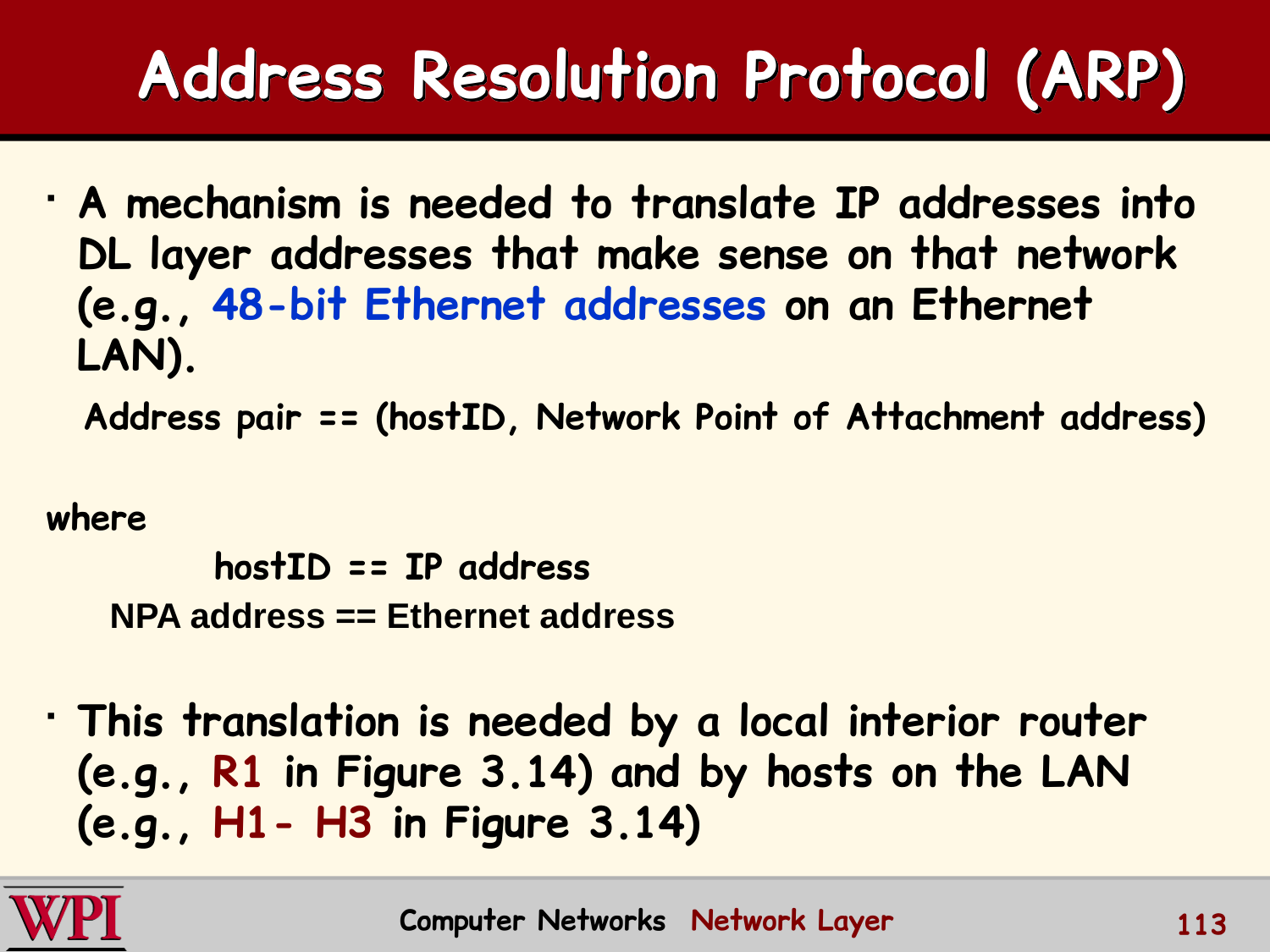

# Address Resolution Protocol (ARP)
A mechanism is needed to translate IP addresses into DL layer addresses that make sense on that network (e.g., 48-bit Ethernet addresses on an Ethernet LAN).
  Address pair == (hostID, Network Point of Attachment address)

where
           hostID == IP address
NPA address == Ethernet address

This translation is needed by a local interior router (e.g., R1 in Figure 3.14) and by hosts on the LAN (e.g., H1- H3 in Figure 3.14)

 Computer Networks  Network Layer
113